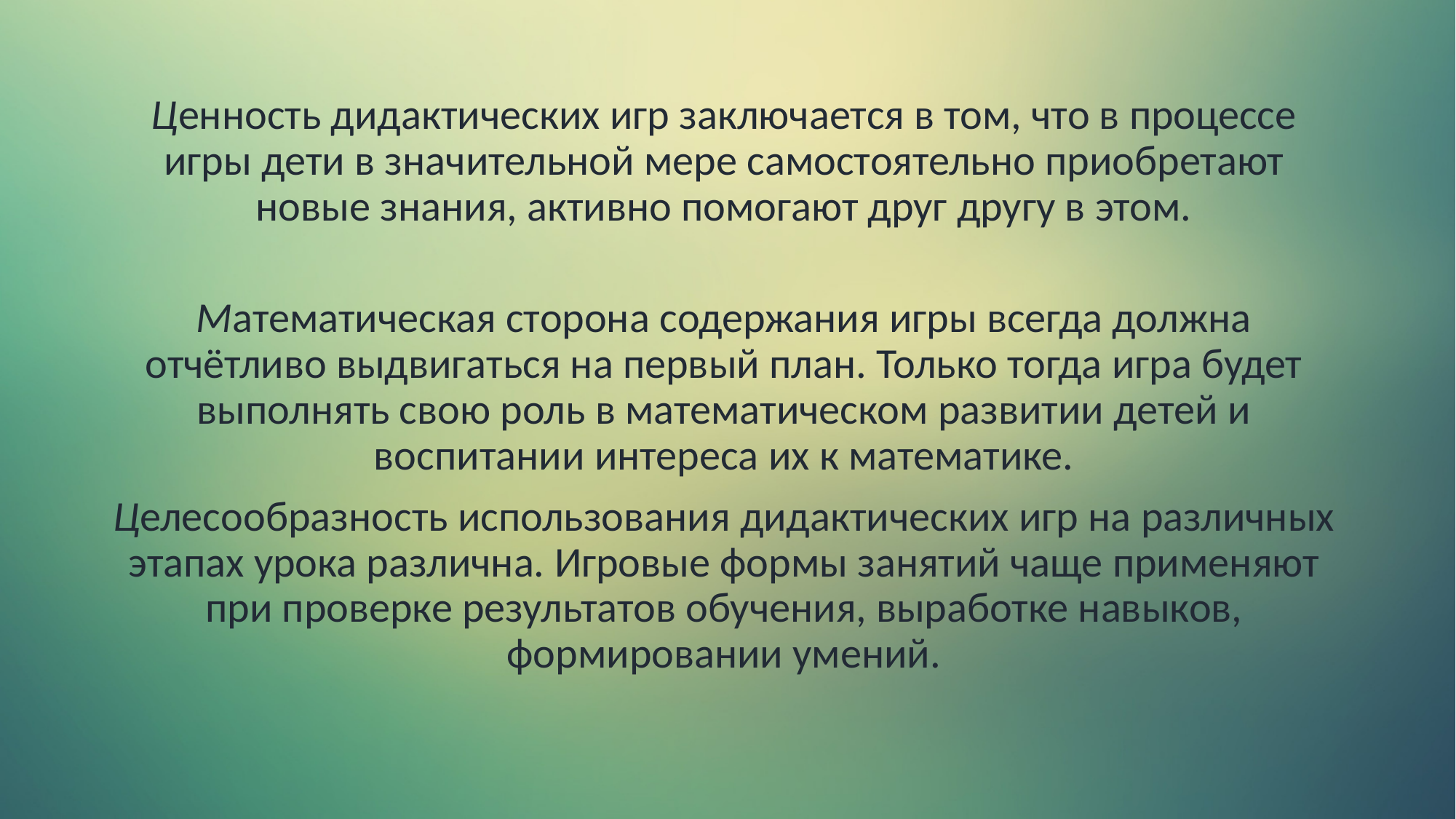

Ценность дидактических игр заключается в том, что в процессе игры дети в значительной мере самостоятельно приобретают новые знания, активно помогают друг другу в этом.
Математическая сторона содержания игры всегда должна отчётливо выдвигаться на первый план. Только тогда игра будет выполнять свою роль в математическом развитии детей и воспитании интереса их к математике.
Целесообразность использования дидактических игр на различных этапах урока различна. Игровые формы занятий чаще применяют при проверке результатов обучения, выработке навыков, формировании умений.